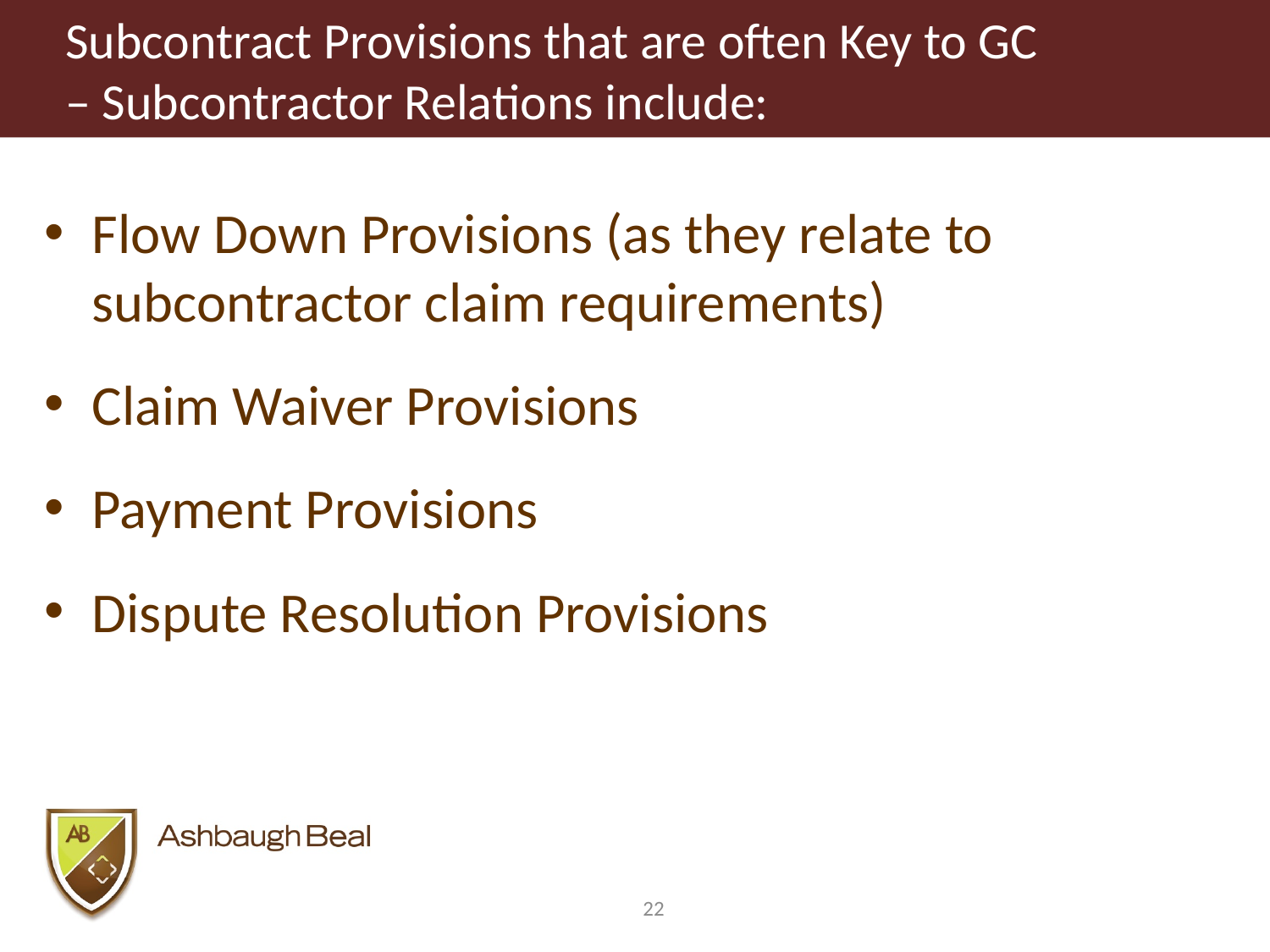

# Subcontract Provisions that are often Key to GC – Subcontractor Relations include:

Flow Down Provisions (as they relate to subcontractor claim requirements)

Claim Waiver Provisions

Payment Provisions

Dispute Resolution Provisions

22